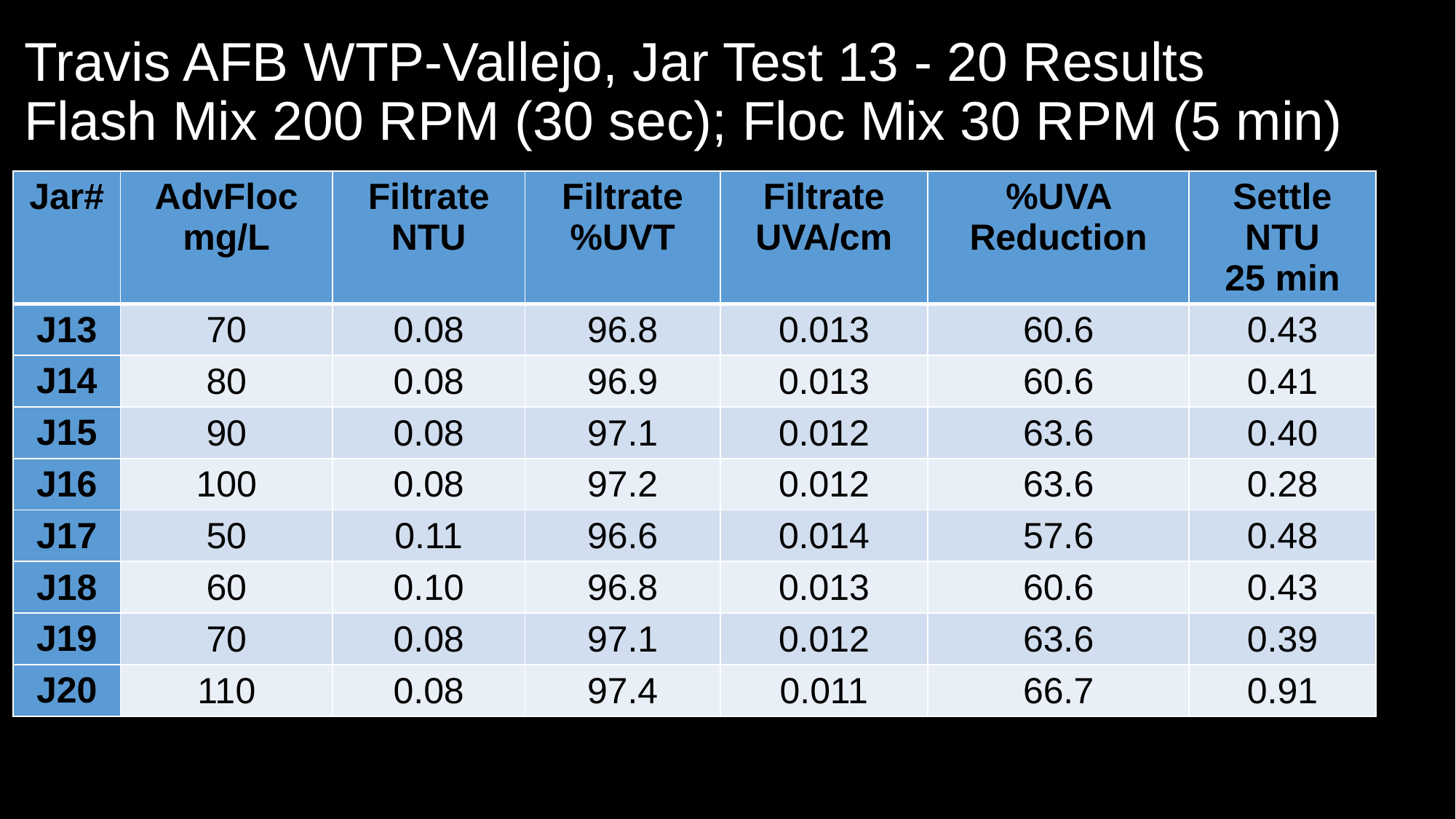

# Travis AFB WTP-Vallejo, Jar Test 13 - 20 Results Flash Mix 200 RPM (30 sec); Floc Mix 30 RPM (5 min)
| Jar# | AdvFloc mg/L | Filtrate NTU | Filtrate %UVT | Filtrate UVA/cm | %UVA Reduction | Settle NTU 25 min |
| --- | --- | --- | --- | --- | --- | --- |
| J13 | 70 | 0.08 | 96.8 | 0.013 | 60.6 | 0.43 |
| J14 | 80 | 0.08 | 96.9 | 0.013 | 60.6 | 0.41 |
| J15 | 90 | 0.08 | 97.1 | 0.012 | 63.6 | 0.40 |
| J16 | 100 | 0.08 | 97.2 | 0.012 | 63.6 | 0.28 |
| J17 | 50 | 0.11 | 96.6 | 0.014 | 57.6 | 0.48 |
| J18 | 60 | 0.10 | 96.8 | 0.013 | 60.6 | 0.43 |
| J19 | 70 | 0.08 | 97.1 | 0.012 | 63.6 | 0.39 |
| J20 | 110 | 0.08 | 97.4 | 0.011 | 66.7 | 0.91 |